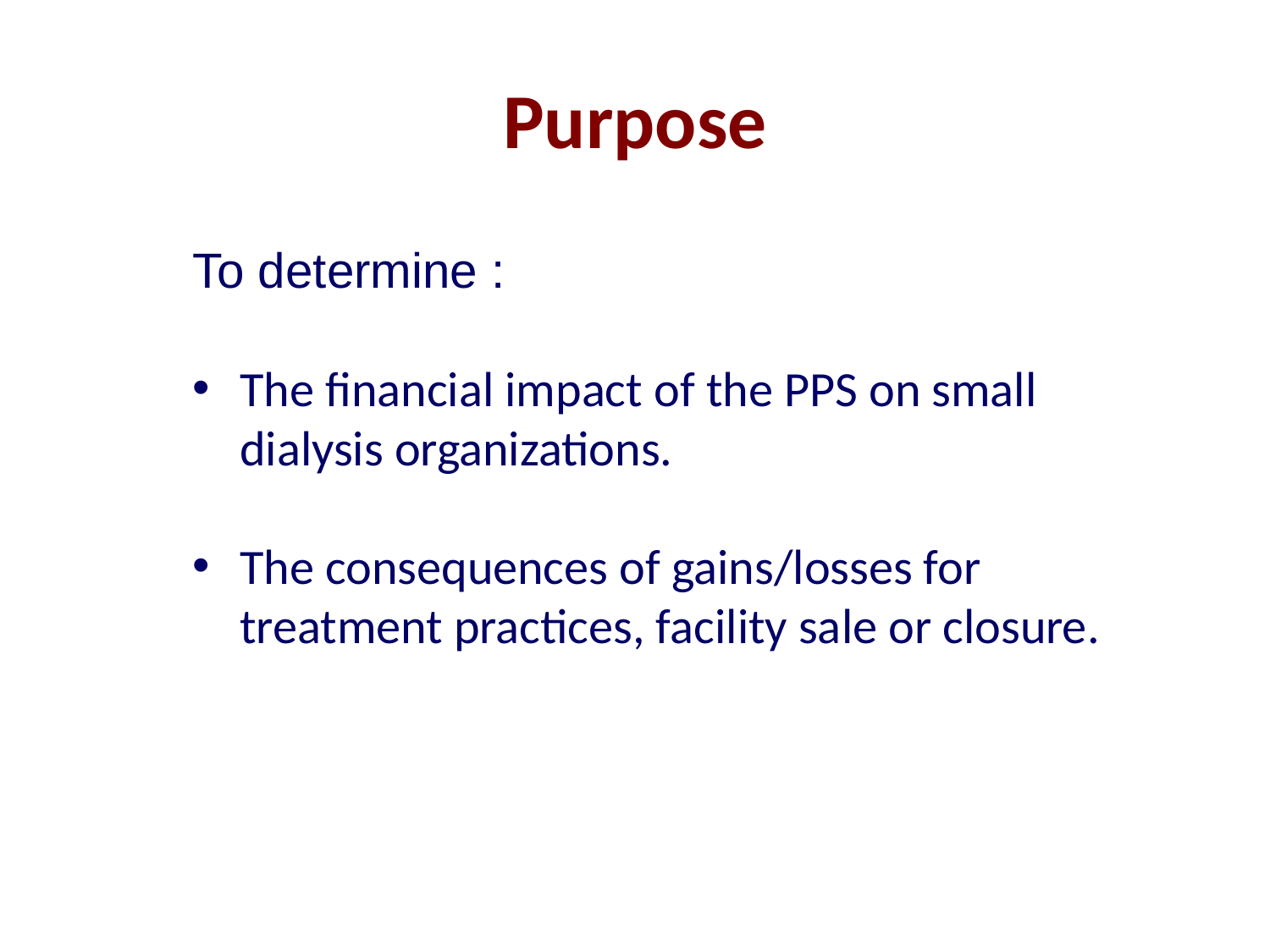

# Purpose
To determine :

The financial impact of the PPS on small dialysis organizations.

The consequences of gains/losses for treatment practices, facility sale or closure.